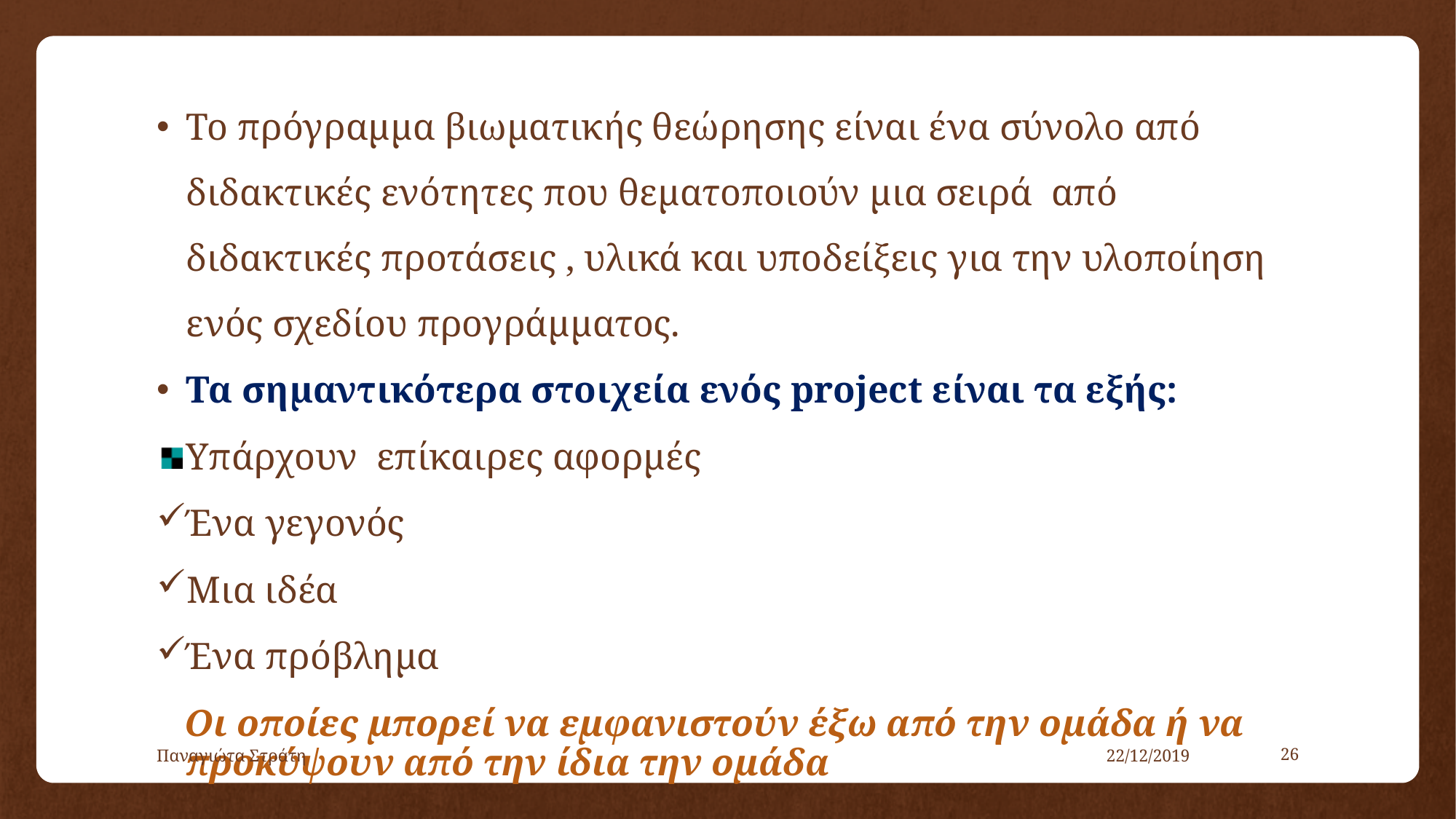

Το πρόγραμμα βιωματικής θεώρησης είναι ένα σύνολο από διδακτικές ενότητες που θεματοποιούν μια σειρά  από διδακτικές προτάσεις , υλικά και υποδείξεις για την υλοποίηση ενός σχεδίου προγράμματος.
Τα σημαντικότερα στοιχεία ενός project είναι τα εξής:
Υπάρχουν  επίκαιρες αφορμές
Ένα γεγονός
Μια ιδέα
Ένα πρόβλημα
   Οι οποίες μπορεί να εμφανιστούν έξω από την ομάδα ή να προκύψουν από την ίδια την ομάδα
Παναγιώτα Στράτη
22/12/2019
26